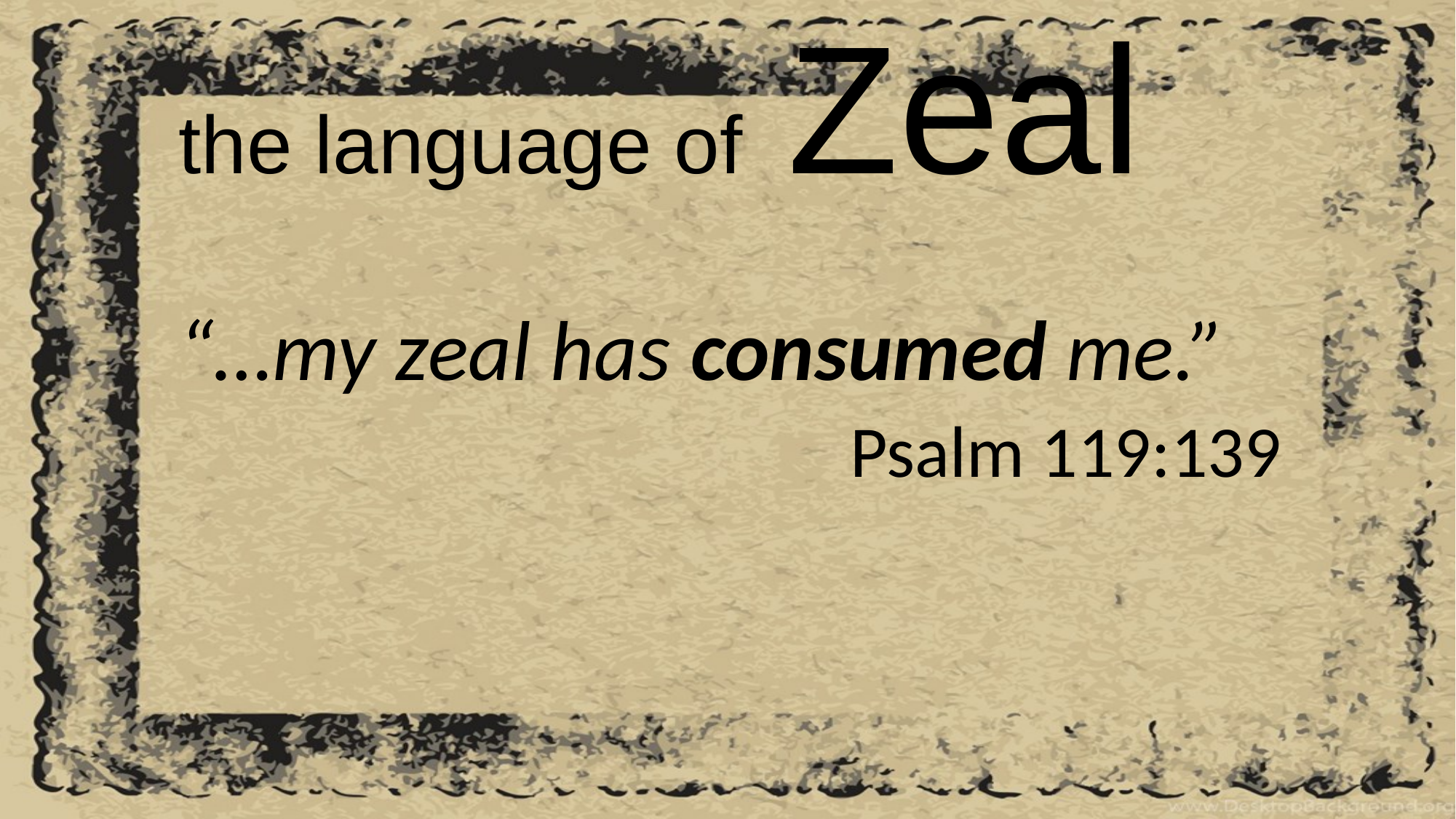

# the language of  Zeal

“…my zeal has consumed me.”
Psalm 119:139-